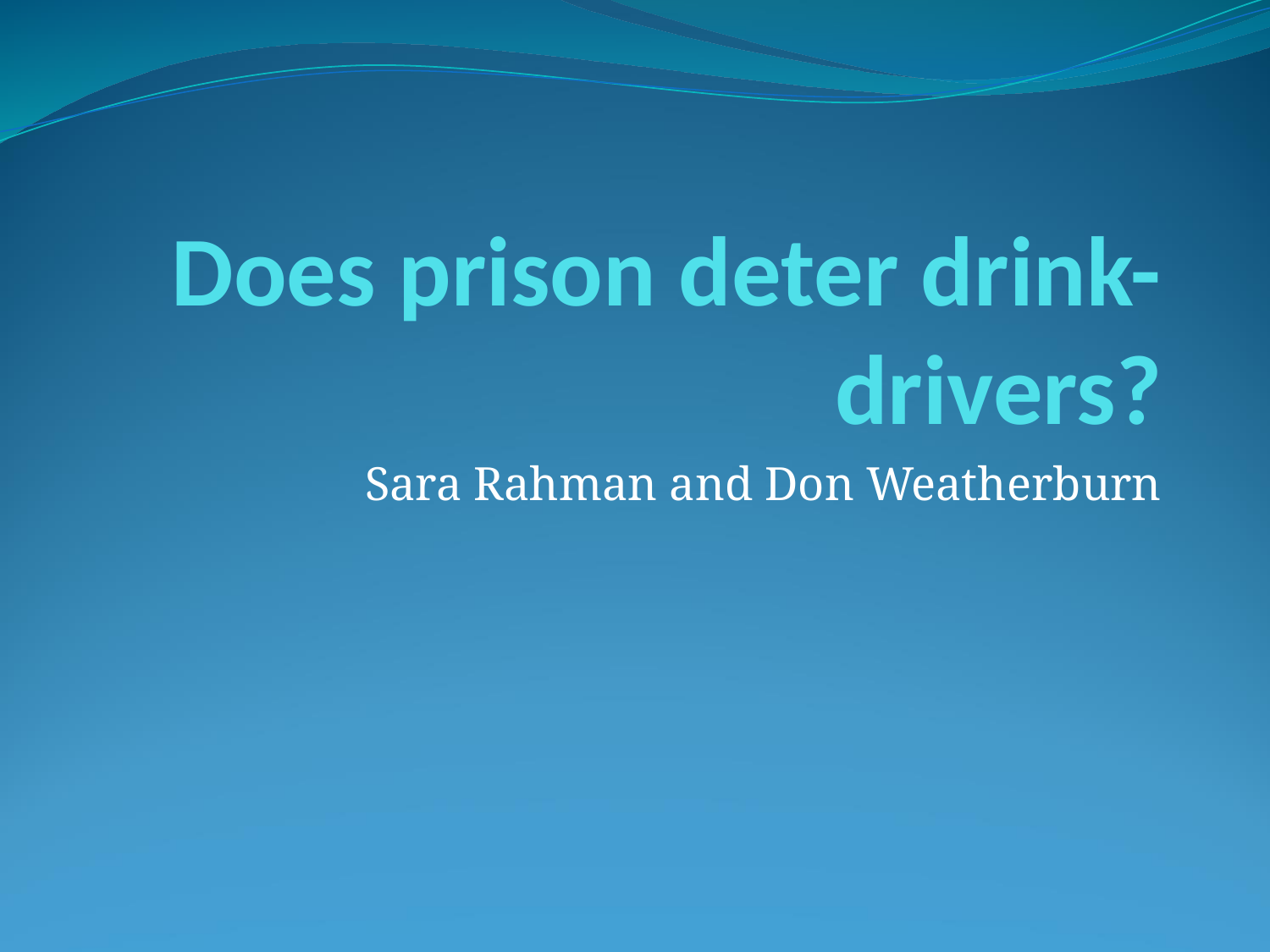

# Does prison deter drink-drivers?
Sara Rahman and Don Weatherburn